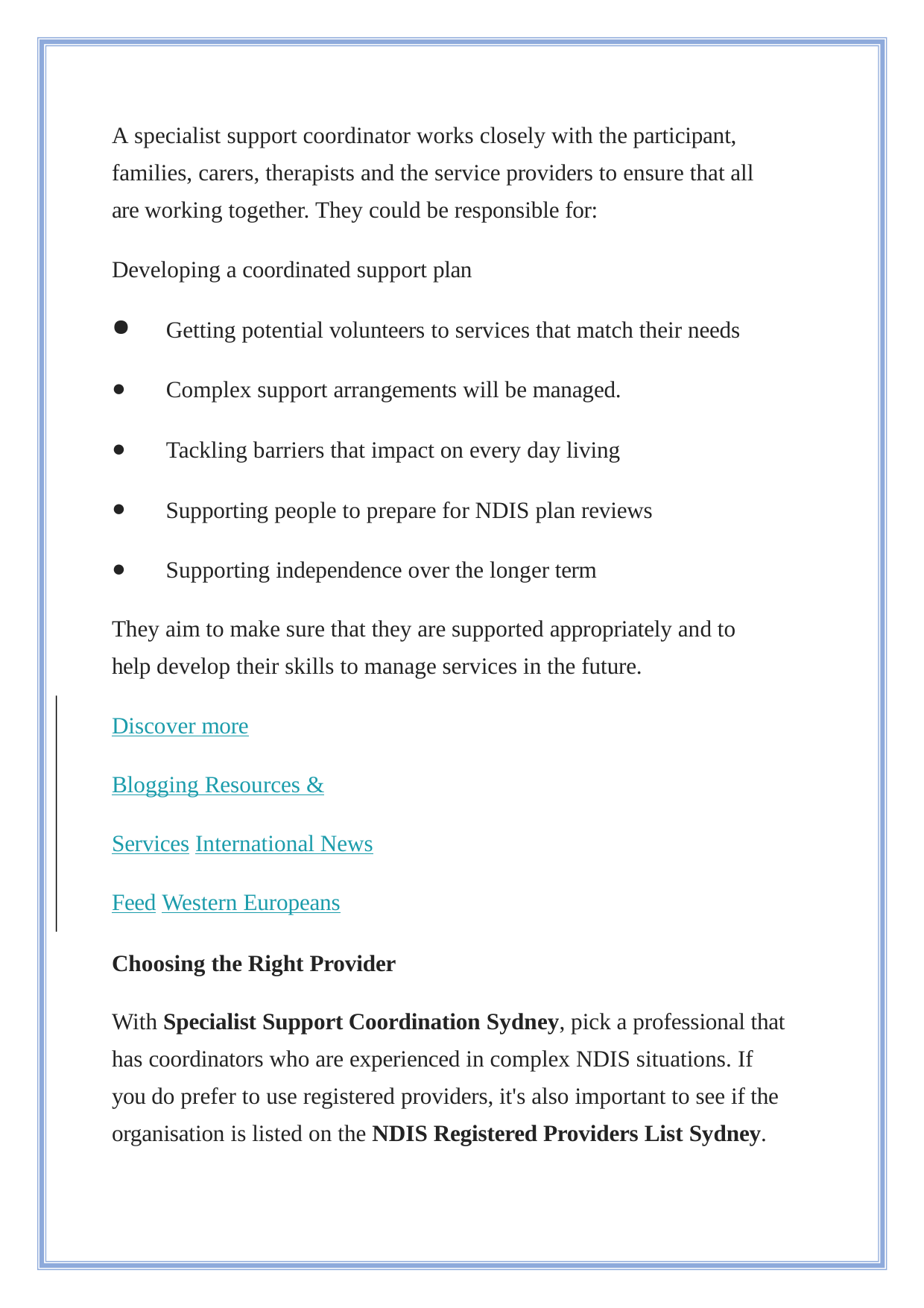

A specialist support coordinator works closely with the participant, families, carers, therapists and the service providers to ensure that all are working together. They could be responsible for:

Developing a coordinated support plan

Getting potential volunteers to services that match their needs

Complex support arrangements will be managed.

Tackling barriers that impact on every day living

Supporting people to prepare for NDIS plan reviews

Supporting independence over the longer term
They aim to make sure that they are supported appropriately and to help develop their skills to manage services in the future.

Discover more
Blogging Resources & Services International News Feed Western Europeans

Choosing the Right Provider
With Specialist Support Coordination Sydney, pick a professional that has coordinators who are experienced in complex NDIS situations. If you do prefer to use registered providers, it's also important to see if the organisation is listed on the NDIS Registered Providers List Sydney.